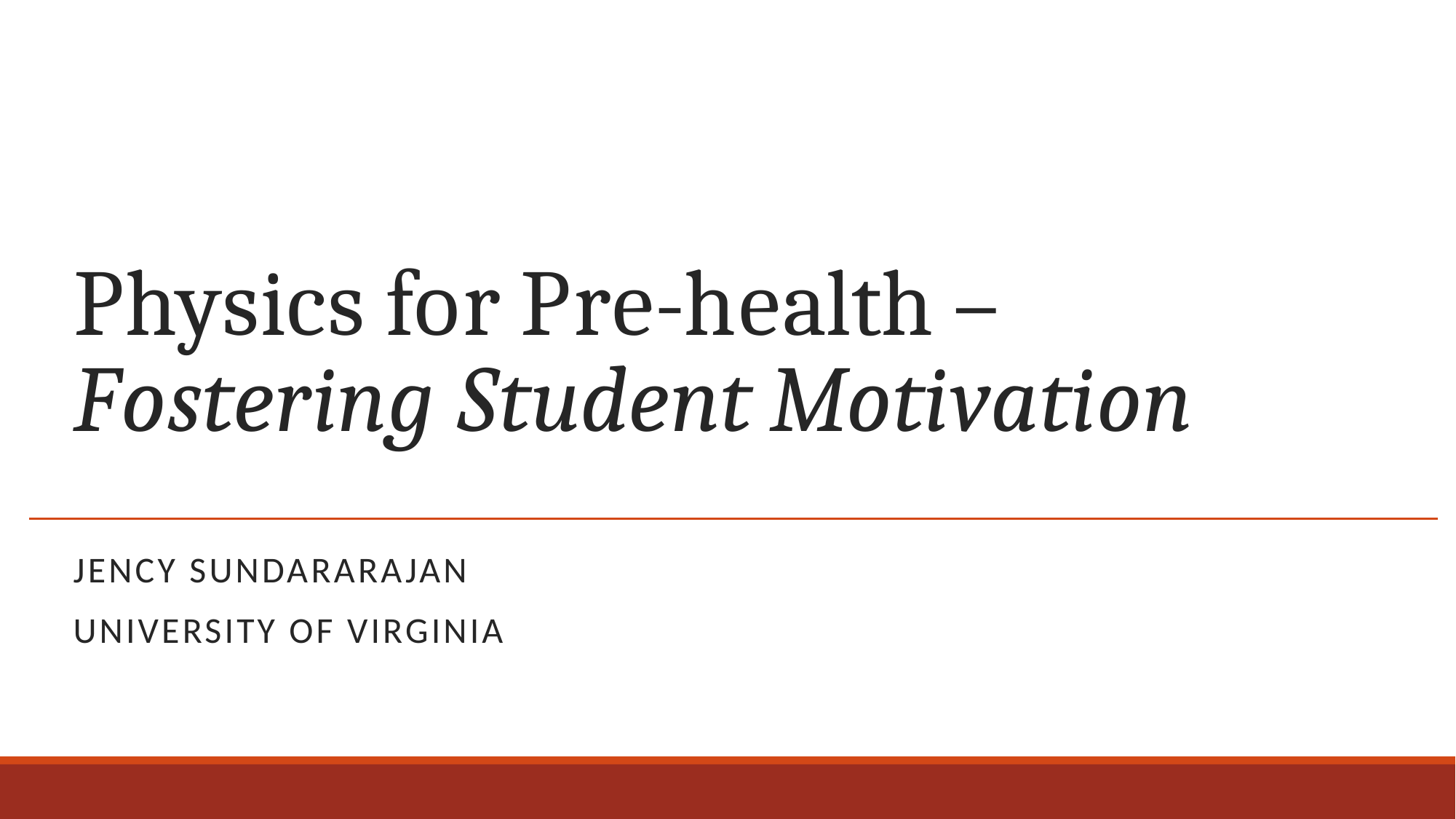

# Physics for Pre-health – Fostering Student Motivation
Jency Sundararajan
University of Virginia